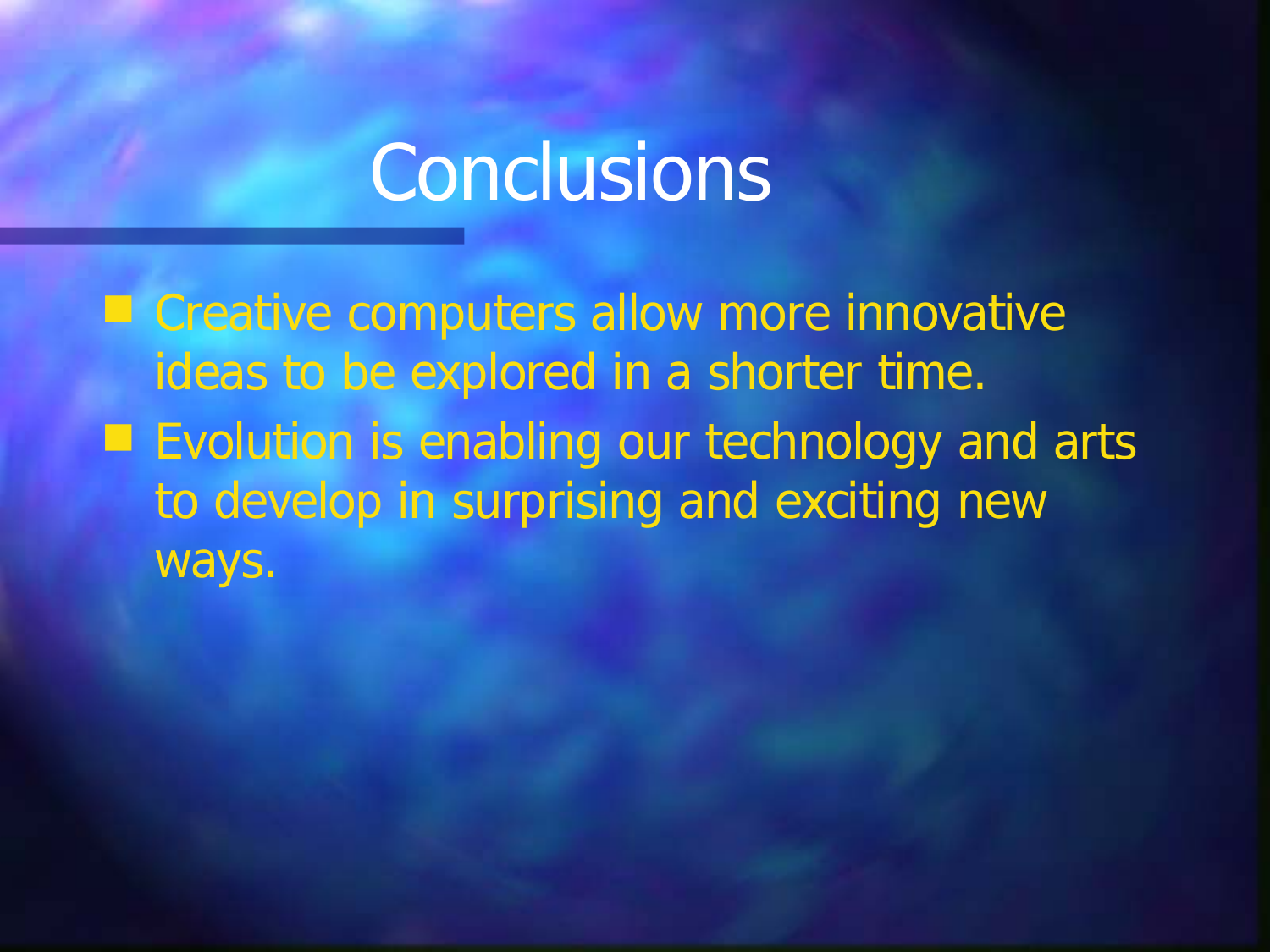

# Conclusions
Creative computers allow more innovative ideas to be explored in a shorter time.
Evolution is enabling our technology and arts to develop in surprising and exciting new ways.